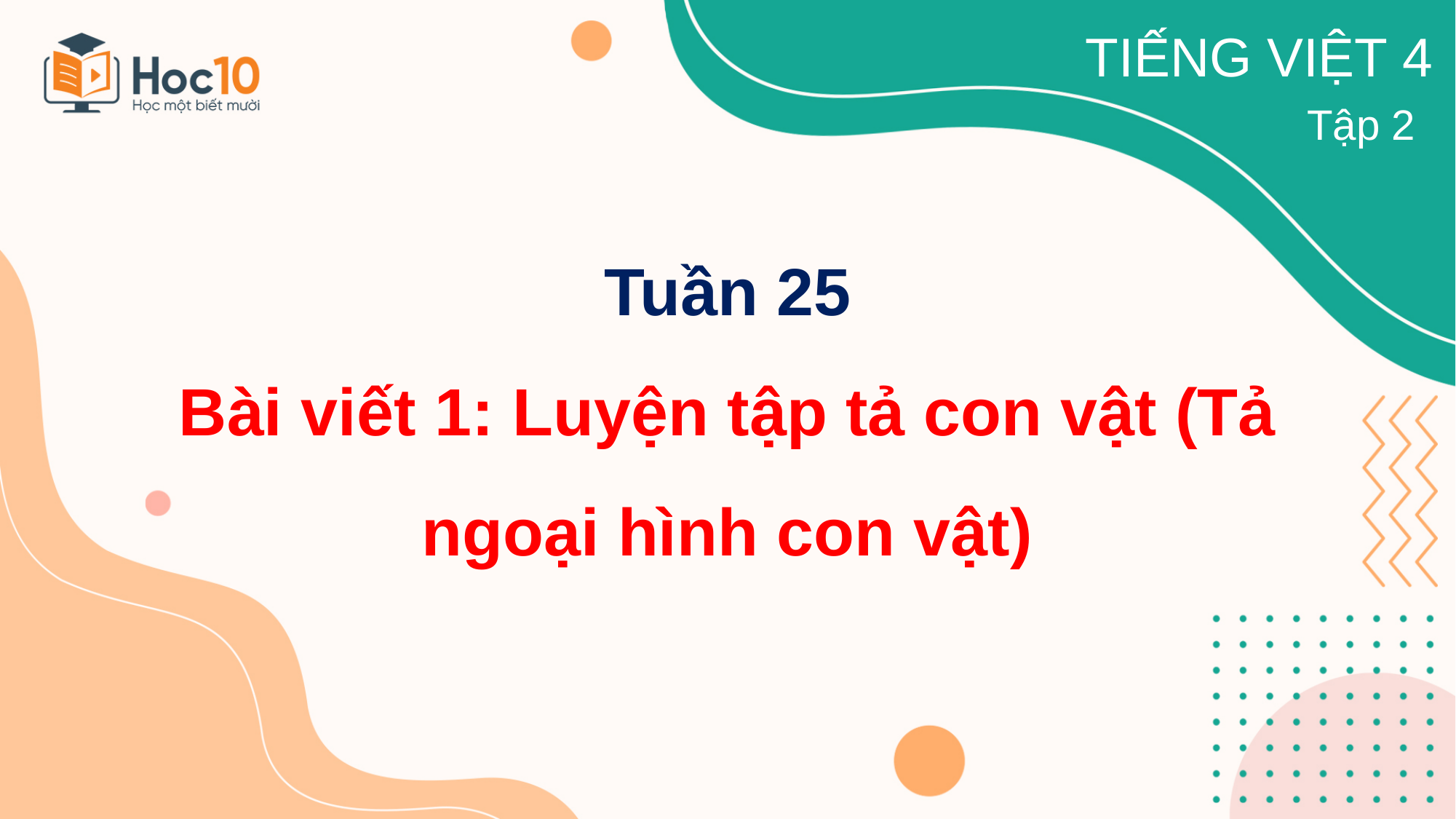

TIẾNG VIỆT 4
Tập 2
Tuần 25
Bài viết 1: Luyện tập tả con vật (Tả ngoại hình con vật)